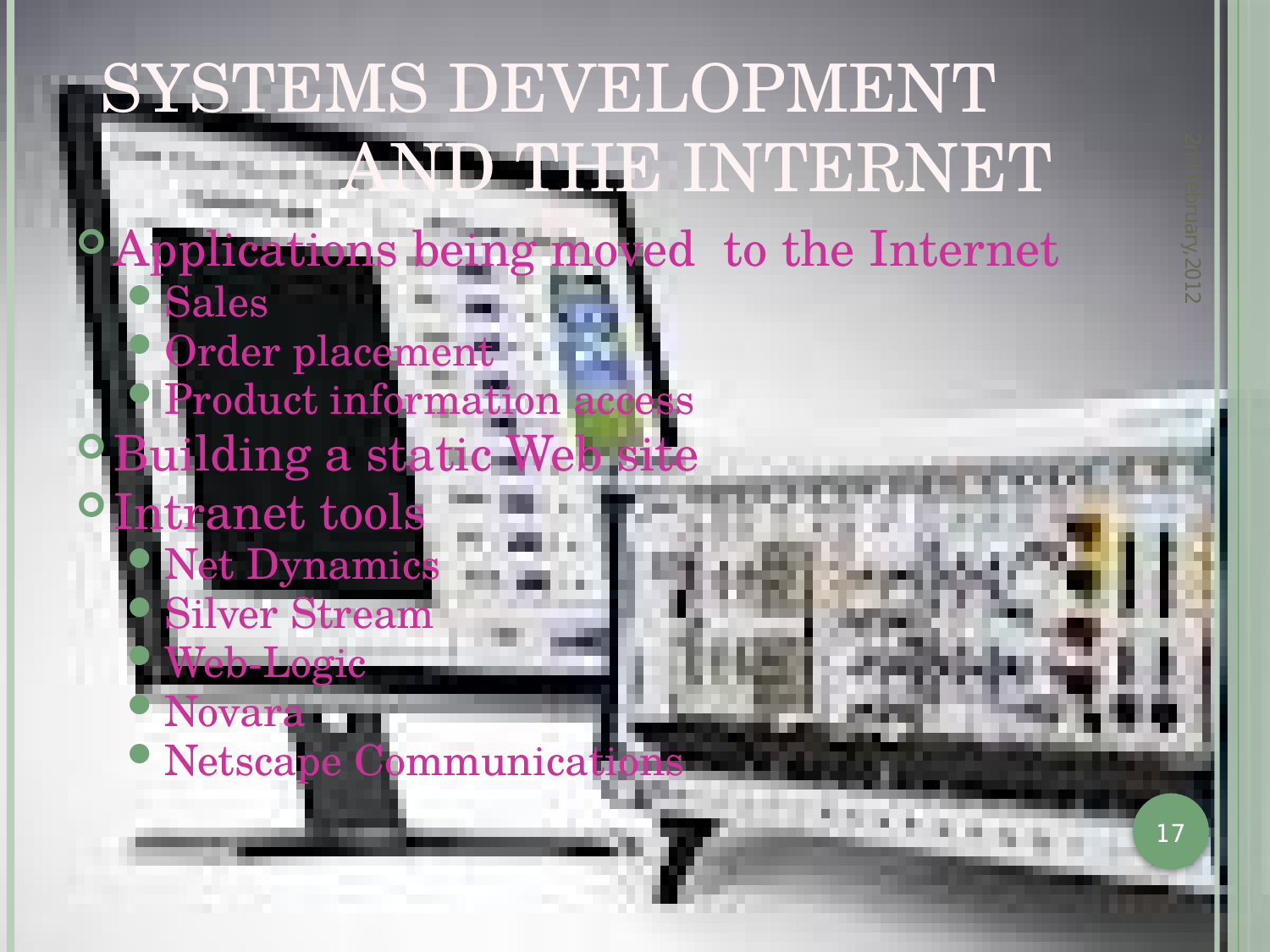

# SYSTEMS DEVELOPMENT                 AND THE INTERNET
2nd february,2012
Applications being moved  to the Internet
Sales
Order placement
Product information access
Building a static Web site
Intranet tools
Net Dynamics
Silver Stream
Web-Logic
Novara
Netscape Communications
17